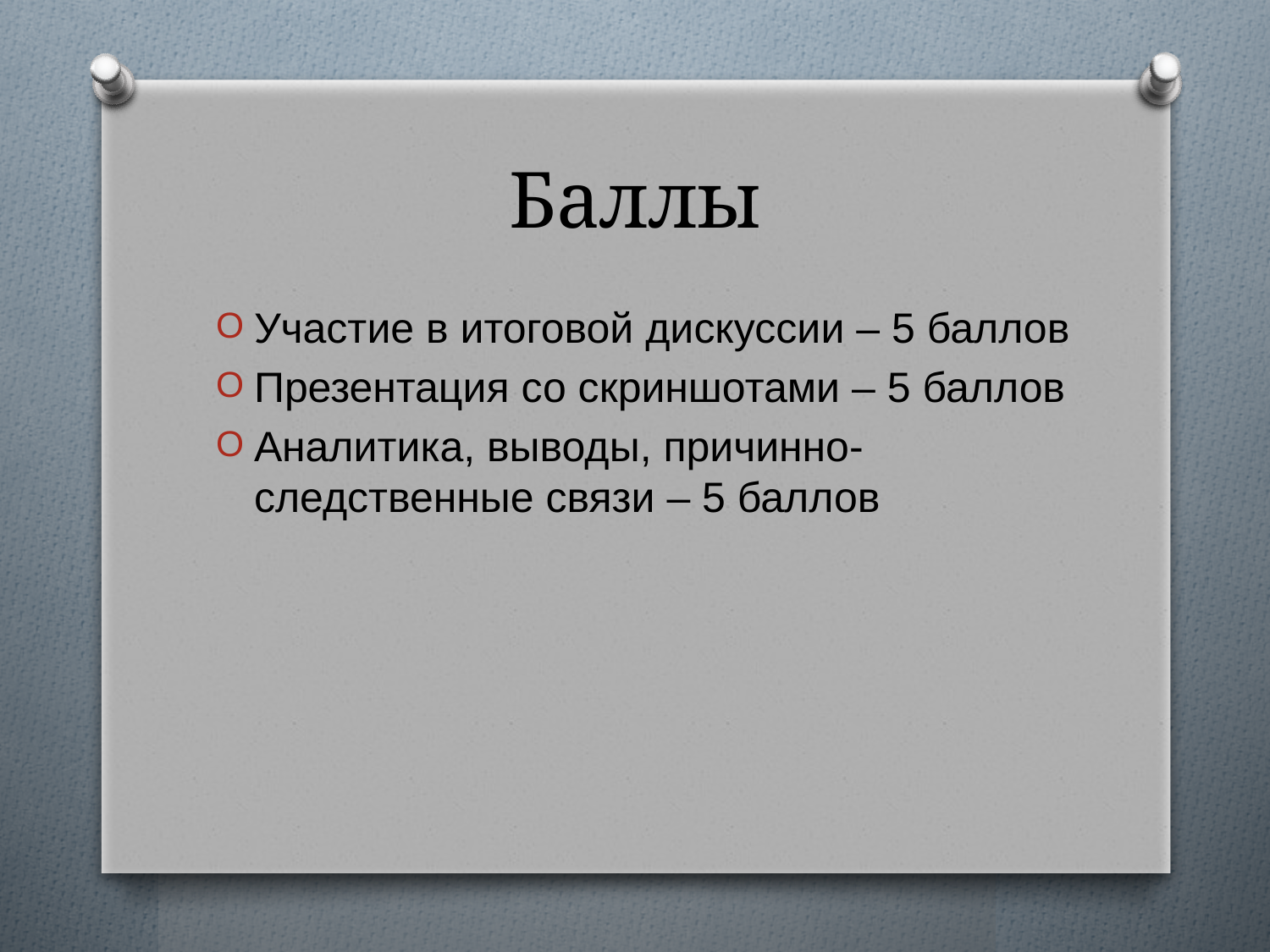

# Баллы
Участие в итоговой дискуссии – 5 баллов
Презентация со скриншотами – 5 баллов
Аналитика, выводы, причинно-следственные связи – 5 баллов